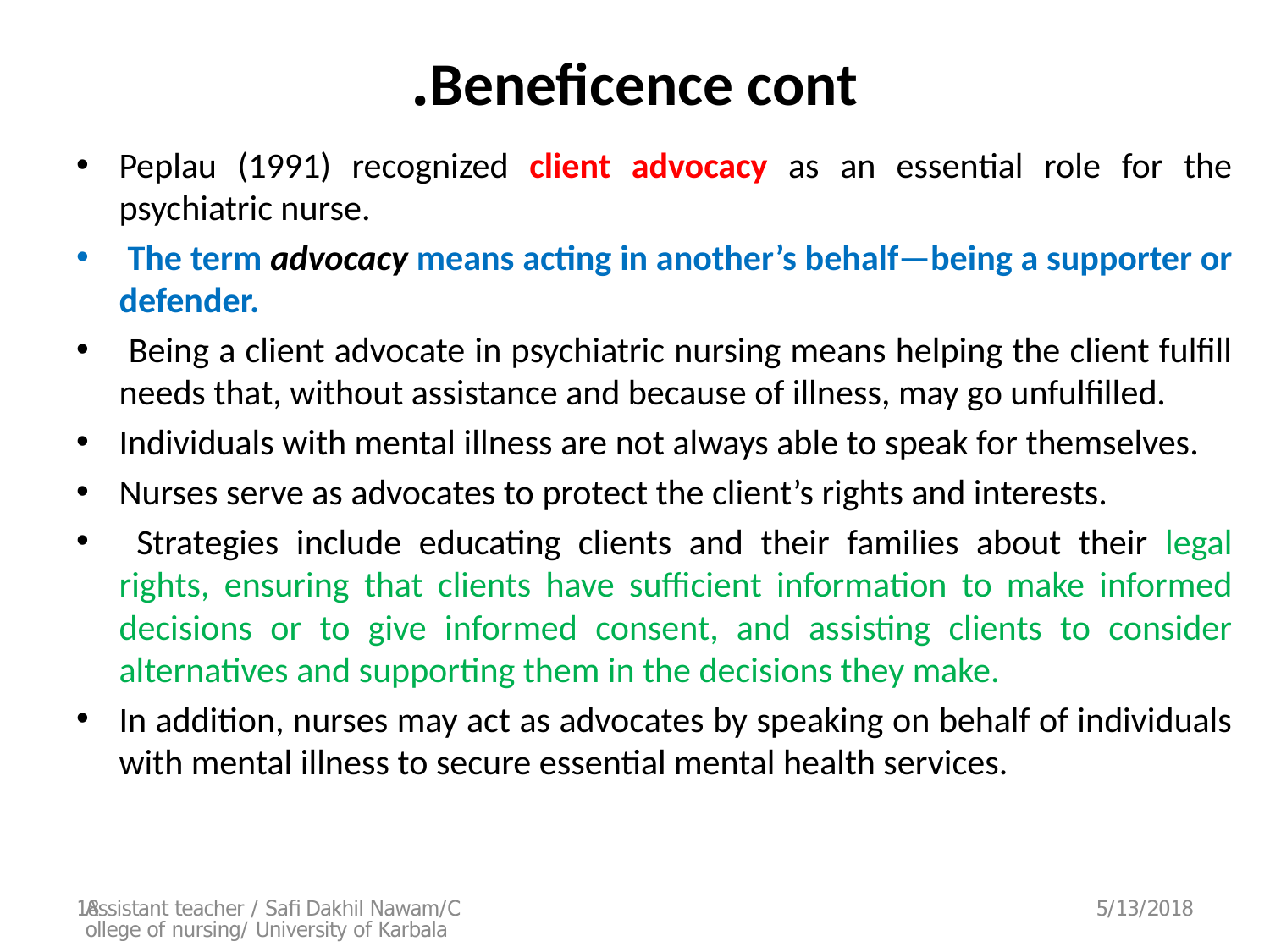

# Beneficence cont.
Peplau (1991) recognized client advocacy as an essential role for the psychiatric nurse.
 The term advocacy means acting in another’s behalf—being a supporter or defender.
 Being a client advocate in psychiatric nursing means helping the client fulfill needs that, without assistance and because of illness, may go unfulfilled.
Individuals with mental illness are not always able to speak for themselves.
Nurses serve as advocates to protect the client’s rights and interests.
 Strategies include educating clients and their families about their legal rights, ensuring that clients have sufficient information to make informed decisions or to give informed consent, and assisting clients to consider alternatives and supporting them in the decisions they make.
In addition, nurses may act as advocates by speaking on behalf of individuals with mental illness to secure essential mental health services.
18
Assistant teacher / Safi Dakhil Nawam/College of nursing/ University of Karbala
5/13/2018